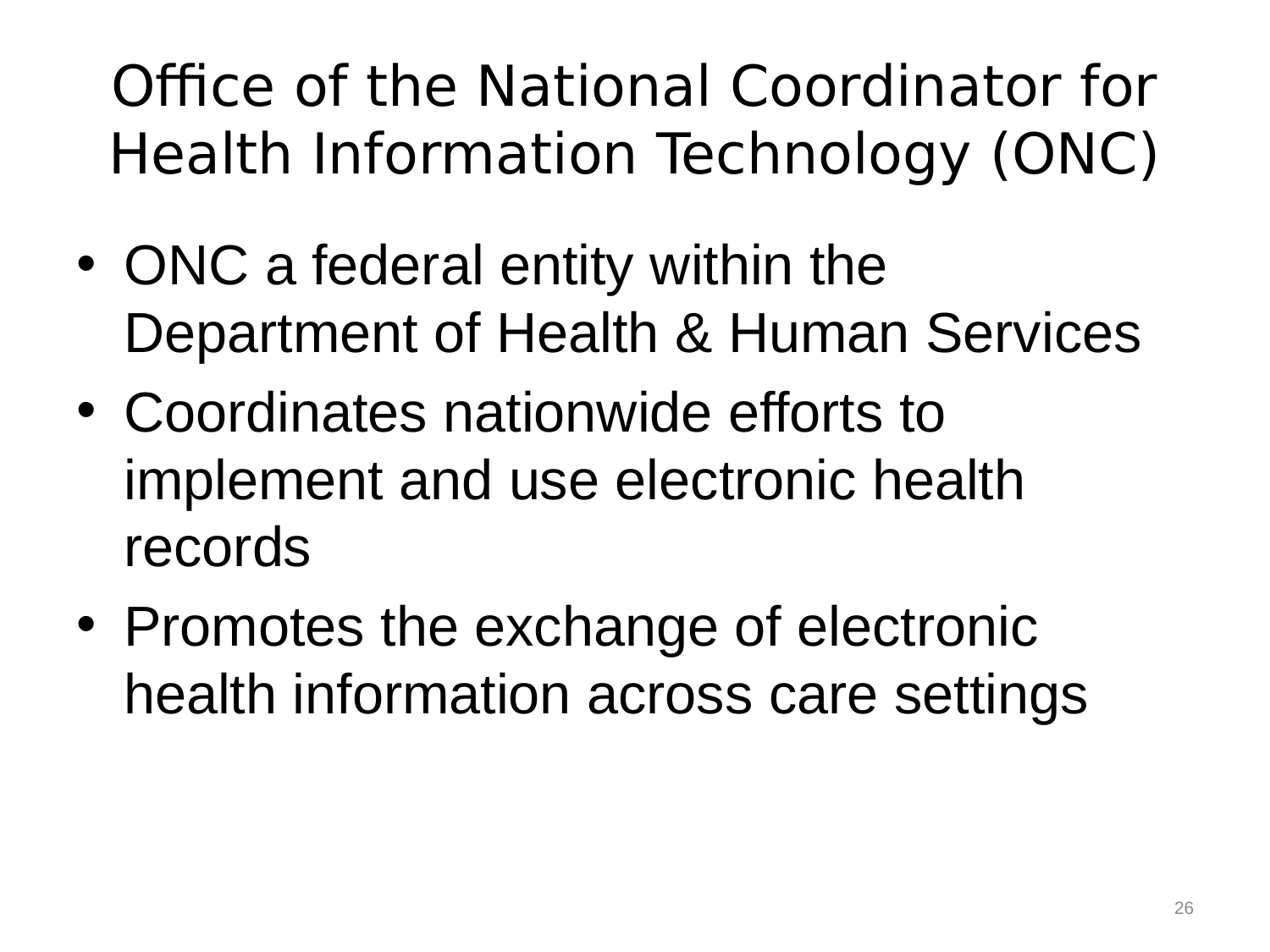

# Office of the National Coordinator for Health Information Technology (ONC)
ONC a federal entity within the Department of Health & Human Services
Coordinates nationwide efforts to implement and use electronic health records
Promotes the exchange of electronic health information across care settings
26